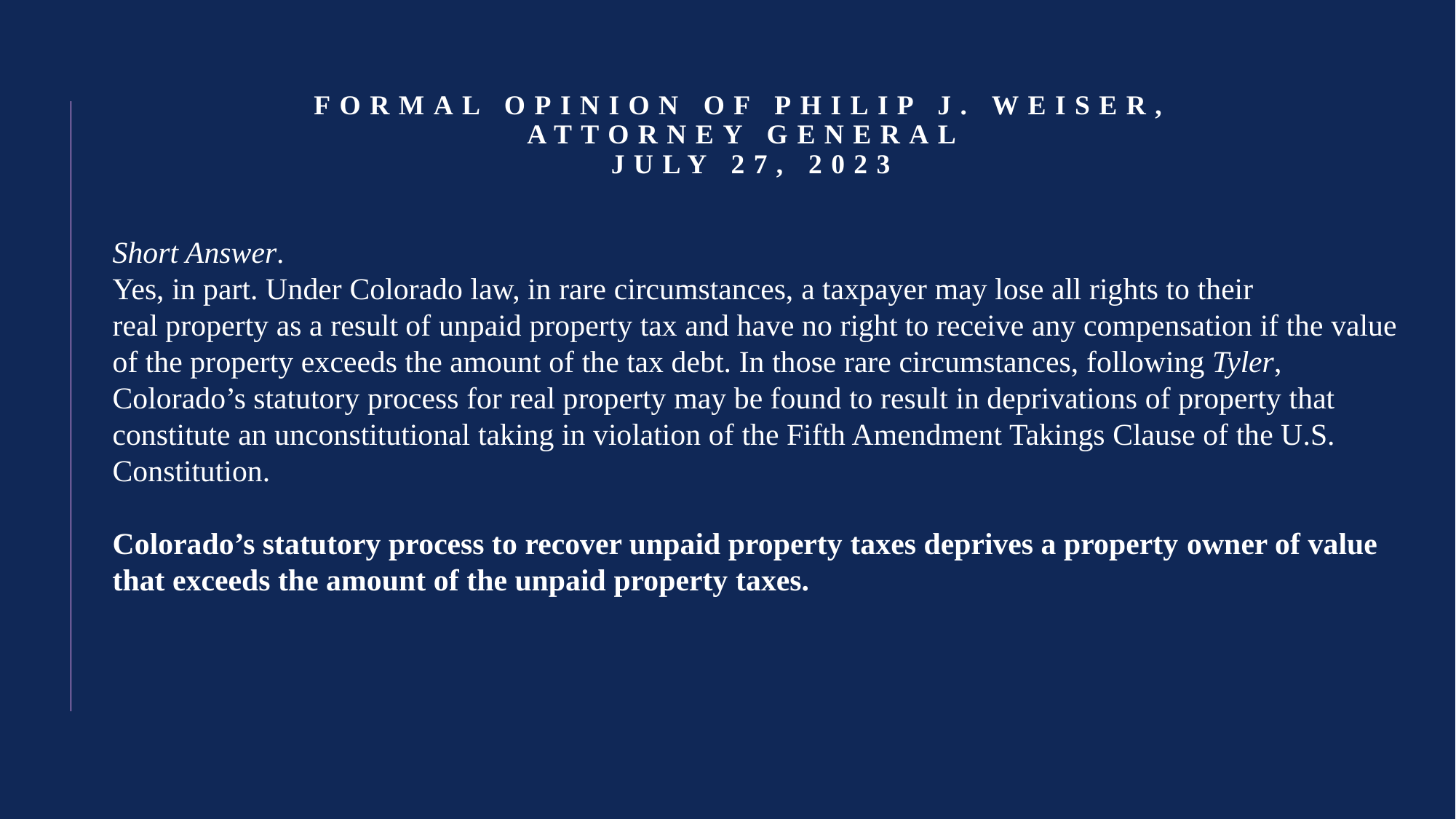

# Formal Opinion of Philip J. Weiser, Attorney General​ July 27, 2023
Short Answer. ​
Yes, in part. Under Colorado law, in rare circumstances, a taxpayer may lose all rights to their real property as a result of unpaid property tax and have no right to receive any compensation if the value of the property exceeds the amount of the tax debt. In those rare circumstances, following Tyler, Colorado’s statutory process for real property may be found to result in deprivations of property that constitute an unconstitutional taking in violation of the Fifth Amendment Takings Clause of the U.S. Constitution.​

Colorado’s statutory process to recover unpaid property taxes deprives a property ​owner of value that exceeds the amount of the unpaid property taxes.